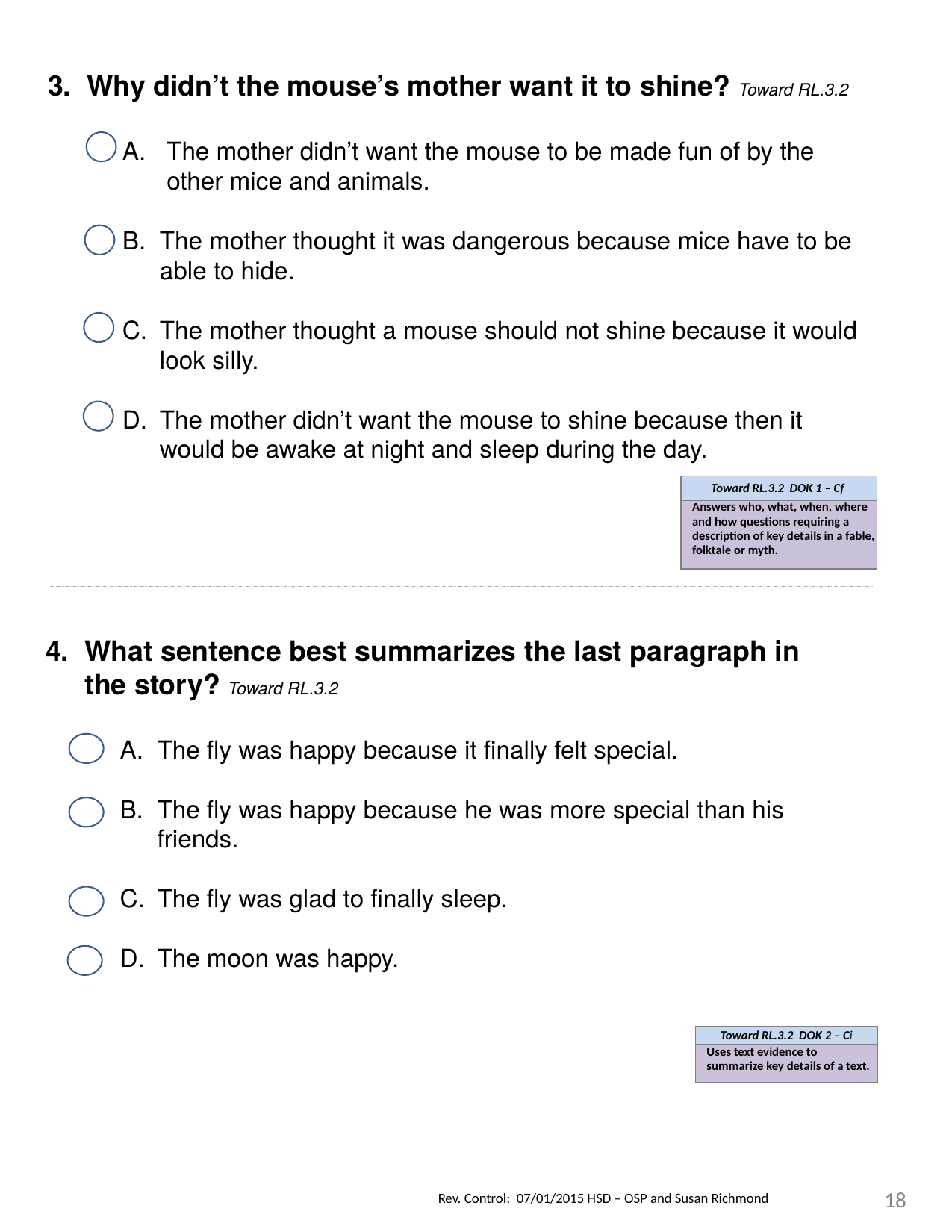

3.  Why didn’t the mouse’s mother want it to shine? Toward RL.3.2

The mother didn’t want the mouse to be made fun of by the other mice and animals.

The mother thought it was dangerous because mice have to be able to hide.

The mother thought a mouse should not shine because it would look silly.

The mother didn’t want the mouse to shine because then it would be awake at night and sleep during the day.

| Toward RL.3.2 DOK 1 – Cf |
| --- |
| Answers who, what, when, where and how questions requiring a description of key details in a fable, folktale or myth. |

4.  What sentence best summarizes the last paragraph in
     the story? Toward RL.3.2

The fly was happy because it finally felt special.

The fly was happy because he was more special than his friends.

The fly was glad to finally sleep.

The moon was happy.

| Toward RL.3.2 DOK 2 – Ci |
| --- |
| Uses text evidence to summarize key details of a text. |
18